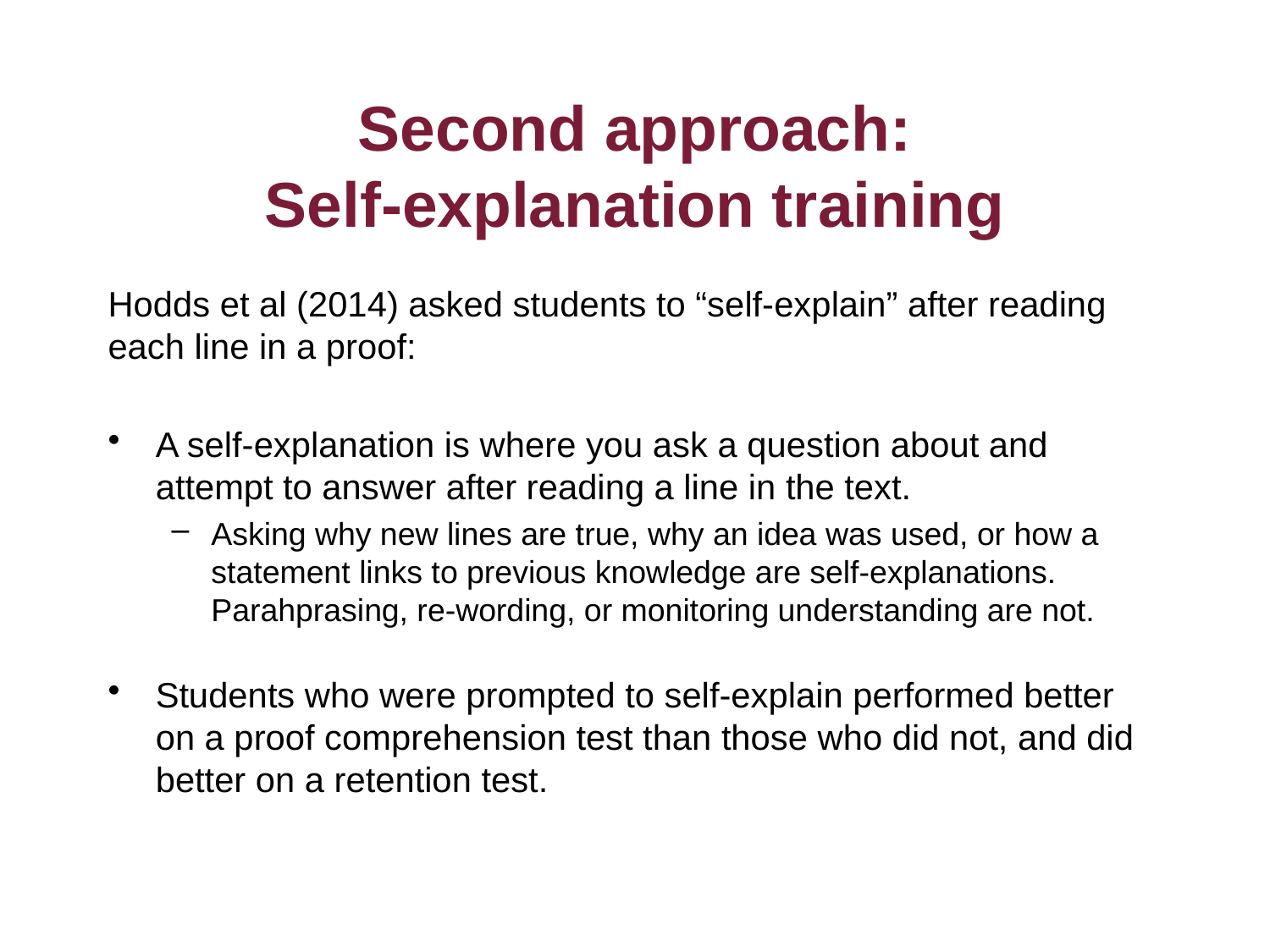

# Second approach: Self-explanation training
Hodds et al (2014) asked students to “self-explain” after reading each line in a proof:

A self-explanation is where you ask a question about and attempt to answer after reading a line in the text.
Asking why new lines are true, why an idea was used, or how a statement links to previous knowledge are self-explanations. Parahprasing, re-wording, or monitoring understanding are not.
Students who were prompted to self-explain performed better on a proof comprehension test than those who did not, and did better on a retention test.